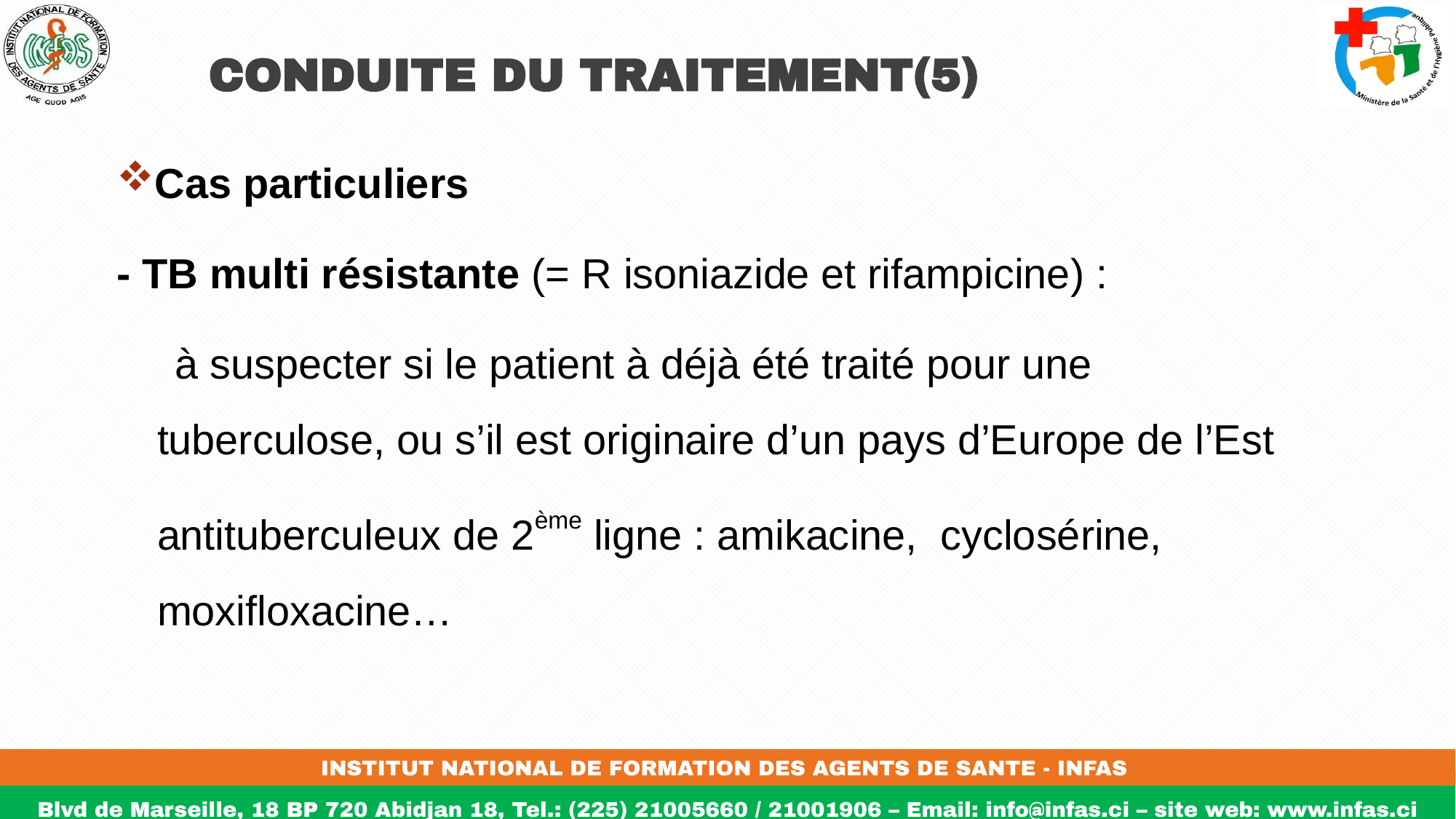

# CONDUITE DU TRAITEMENT(5)
Cas particuliers
- TB multi résistante (= R isoniazide et rifampicine) :
     à suspecter si le patient à déjà été traité pour une tuberculose, ou s’il est originaire d’un pays d’Europe de l’Est
	antituberculeux de 2ème ligne : amikacine,  cyclosérine, moxifloxacine…